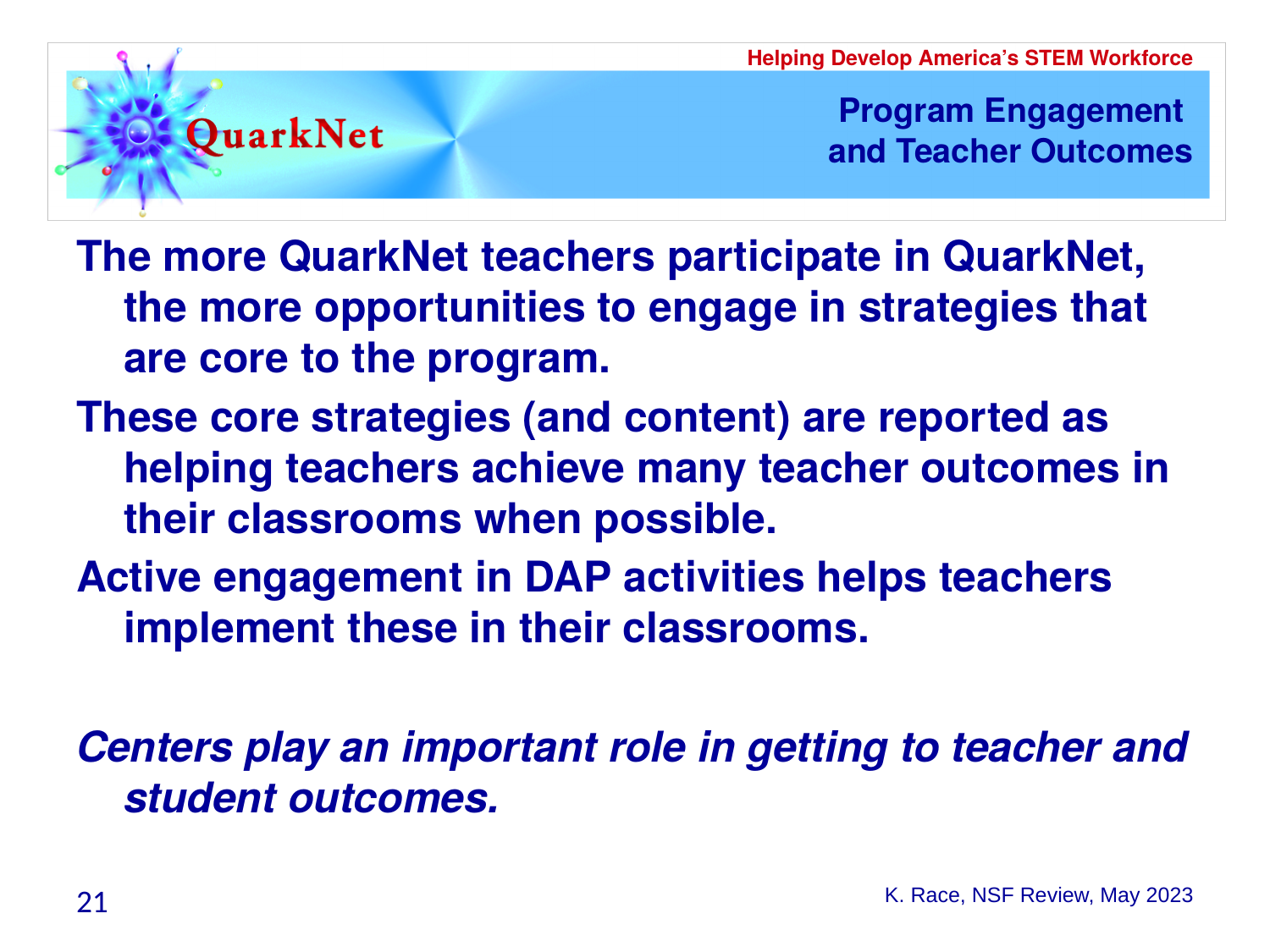

# Program Engagement and Teacher Outcomes
The more QuarkNet teachers participate in QuarkNet, the more opportunities to engage in strategies that are core to the program.
These core strategies (and content) are reported as helping teachers achieve many teacher outcomes in their classrooms when possible.
Active engagement in DAP activities helps teachers implement these in their classrooms.

Centers play an important role in getting to teacher and student outcomes.

21